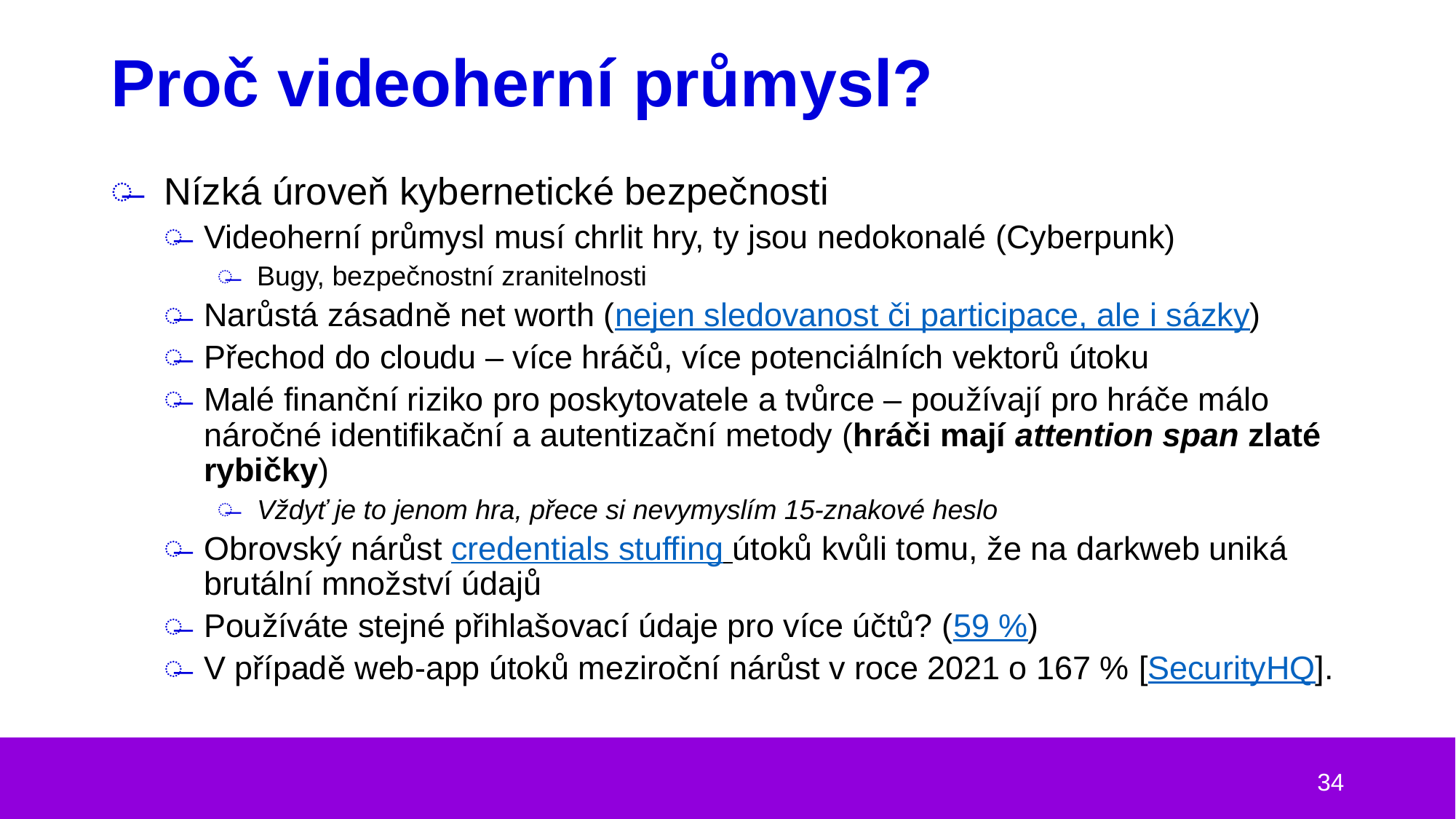

# Proč videoherní průmysl?
Nízká úroveň kybernetické bezpečnosti
Videoherní průmysl musí chrlit hry, ty jsou nedokonalé (Cyberpunk)
Bugy, bezpečnostní zranitelnosti
Narůstá zásadně net worth (nejen sledovanost či participace, ale i sázky)
Přechod do cloudu – více hráčů, více potenciálních vektorů útoku
Malé finanční riziko pro poskytovatele a tvůrce – používají pro hráče málo náročné identifikační a autentizační metody (hráči mají attention span zlaté rybičky)
Vždyť je to jenom hra, přece si nevymyslím 15-znakové heslo
Obrovský nárůst credentials stuffing útoků kvůli tomu, že na darkweb uniká brutální množství údajů
Používáte stejné přihlašovací údaje pro více účtů? (59 %)
V případě web-app útoků meziroční nárůst v roce 2021 o 167 % [SecurityHQ].

34